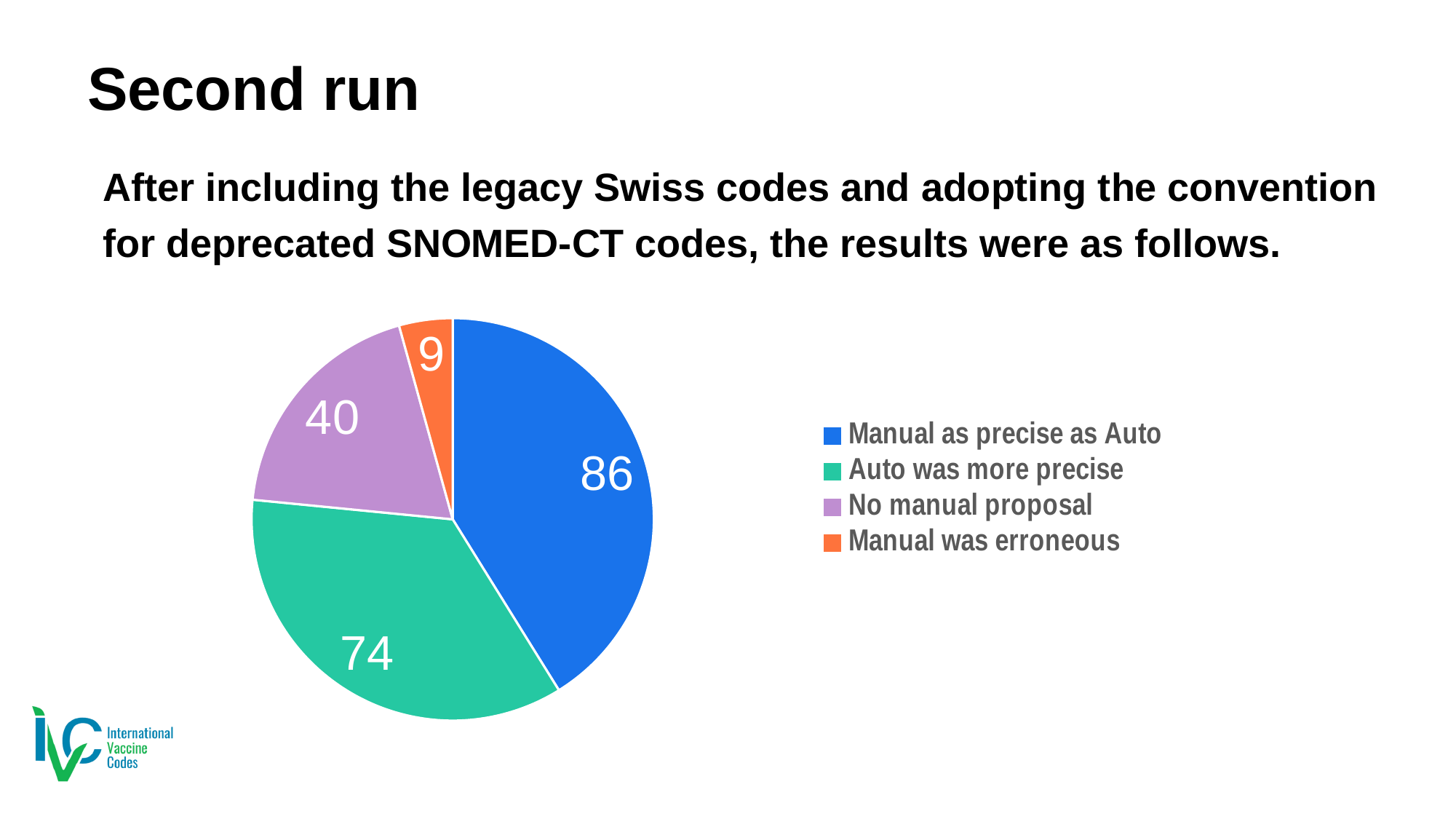

# Second run
After including the legacy Swiss codes and adopting the convention for deprecated SNOMED-CT codes, the results were as follows.

### Chart

| Category | Manual vs Automatic |
|---|---|
| Manual as precise as Auto | 86.0 |
| Auto was more precise | 74.0 |
| No manual proposal | 40.0 |
| Manual was erroneous | 9.0 |